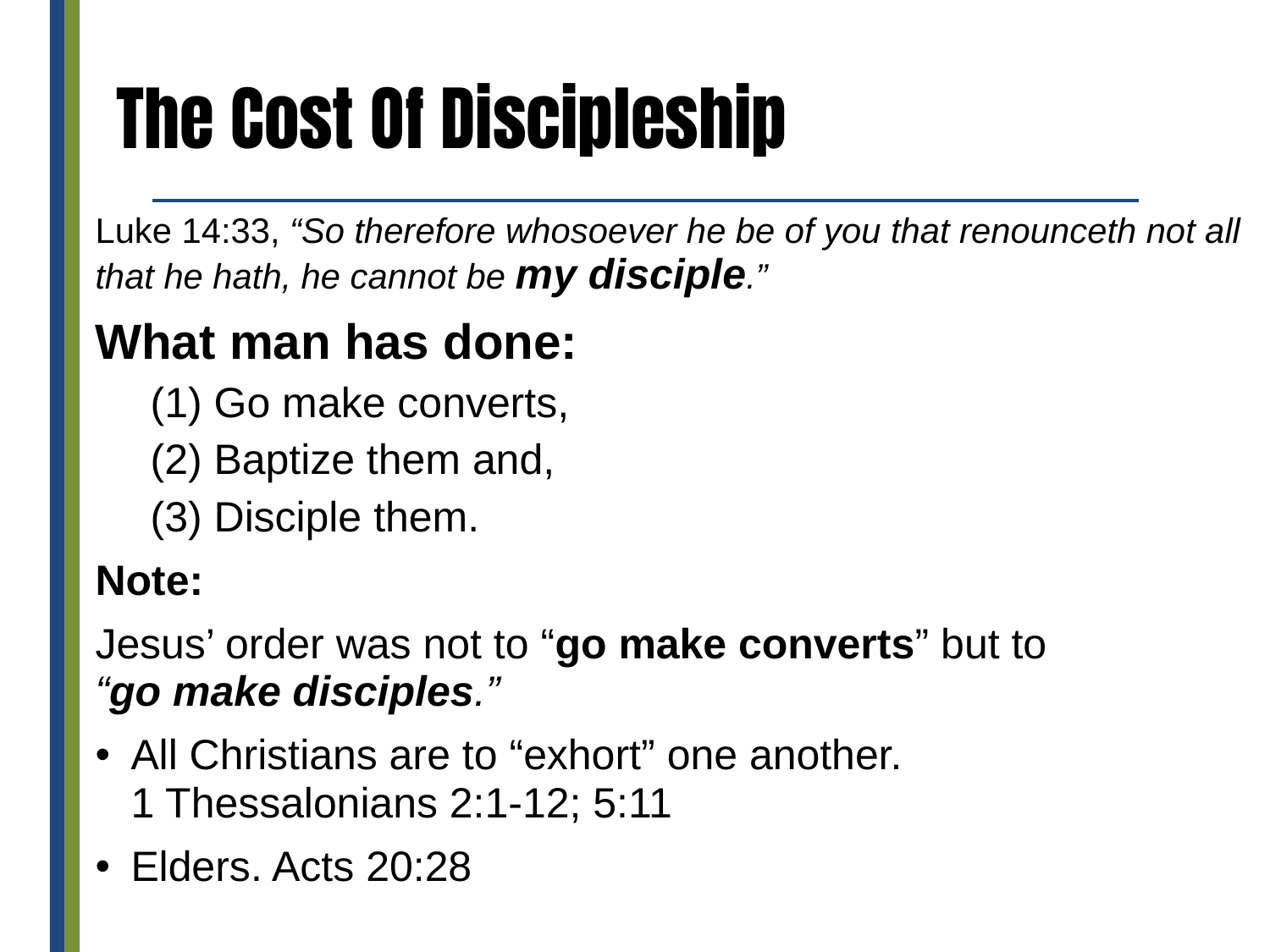

# The Cost Of Discipleship
Luke 14:33, “So therefore whosoever he be of you that renounceth not all that he hath, he cannot be my disciple.”
What man has done:
Go make converts,
Baptize them and,
Disciple them.
Note:
Jesus’ order was not to “go make converts” but to
“go make disciples.”
All Christians are to “exhort” one another.
1 Thessalonians 2:1-12; 5:11
Elders. Acts 20:28